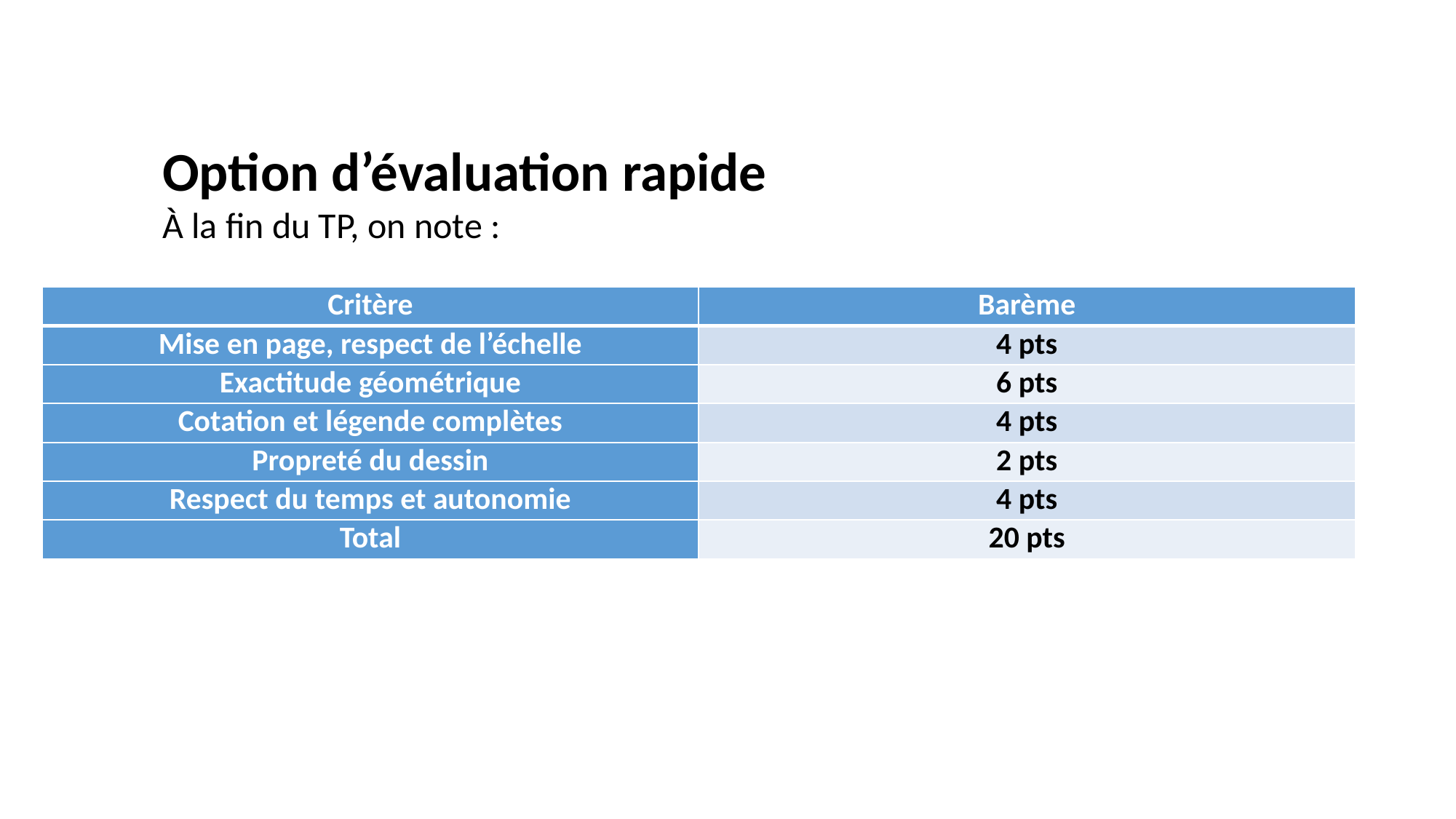

Option d’évaluation rapide
À la fin du TP, on note :
| Critère | Barème |
| --- | --- |
| Mise en page, respect de l’échelle | 4 pts |
| Exactitude géométrique | 6 pts |
| Cotation et légende complètes | 4 pts |
| Propreté du dessin | 2 pts |
| Respect du temps et autonomie | 4 pts |
| Total | 20 pts |